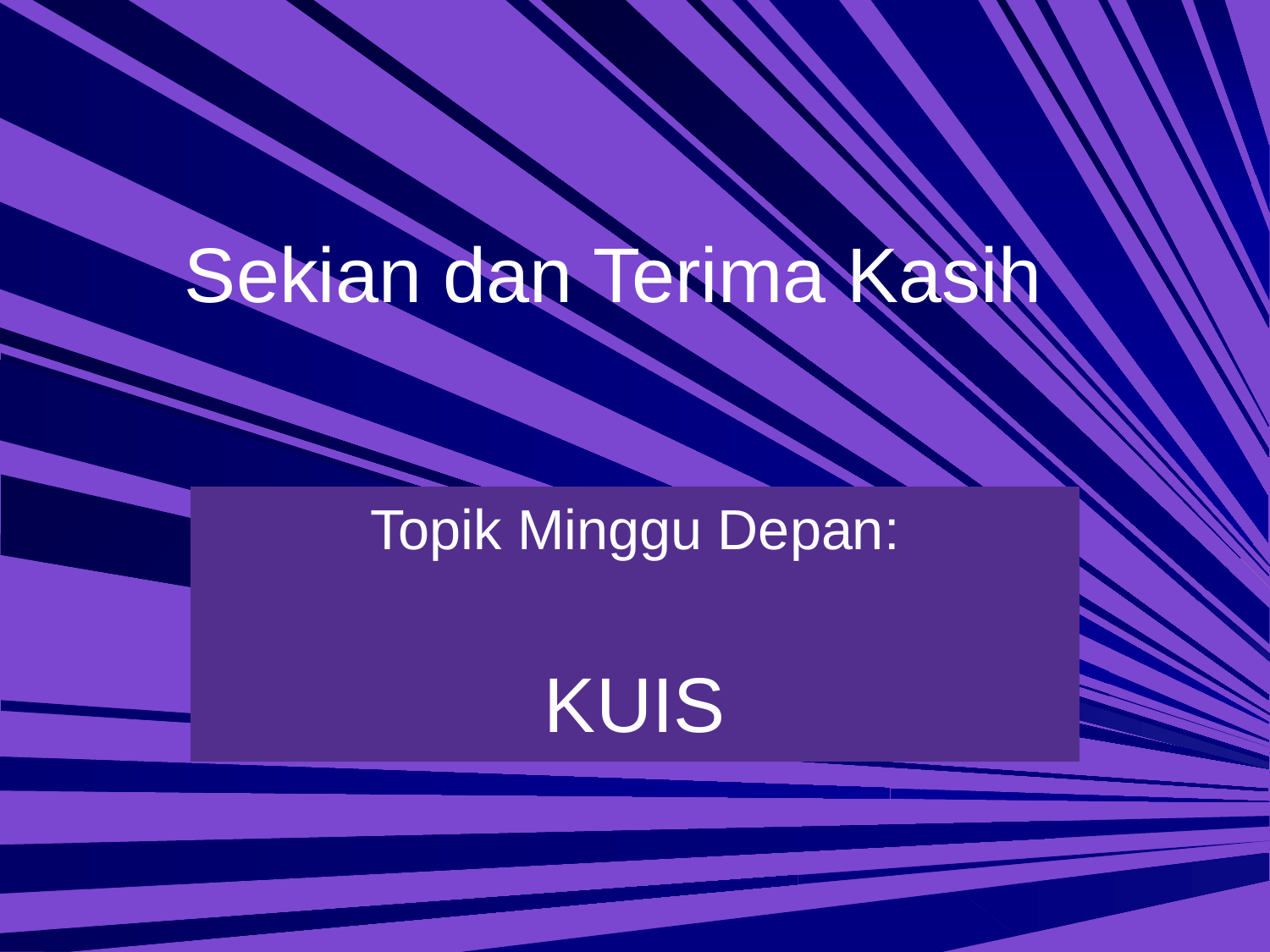

# Sekian dan Terima Kasih
Topik Minggu Depan:

KUIS